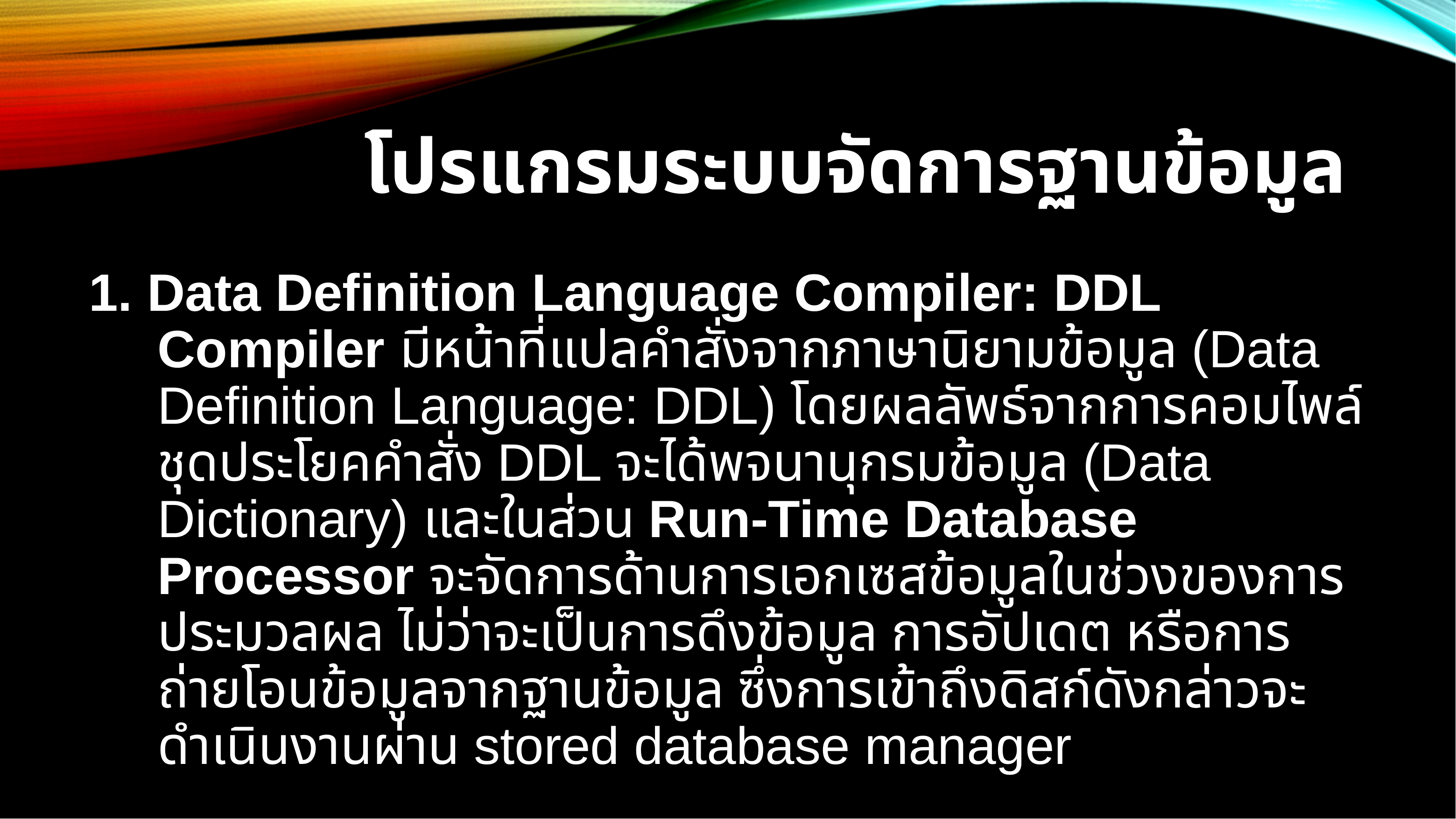

# โปรแกรมระบบจัดการฐานข้อมูล
1. Data Definition Language Compiler: DDL Compiler มีหน้าที่แปลคำสั่งจากภาษานิยามข้อมูล (Data Definition Language: DDL) โดยผลลัพธ์จากการคอมไพล์ชุดประโยคคำสั่ง DDL จะได้พจนานุกรมข้อมูล (Data Dictionary) และในส่วน Run-Time Database Processor จะจัดการด้านการเอกเซสข้อมูลในช่วงของการประมวลผล ไม่ว่าจะเป็นการดึงข้อมูล การอัปเดต หรือการถ่ายโอนข้อมูลจากฐานข้อมูล ซึ่งการเข้าถึงดิสก์ดังกล่าวจะดำเนินงานผ่าน stored database manager